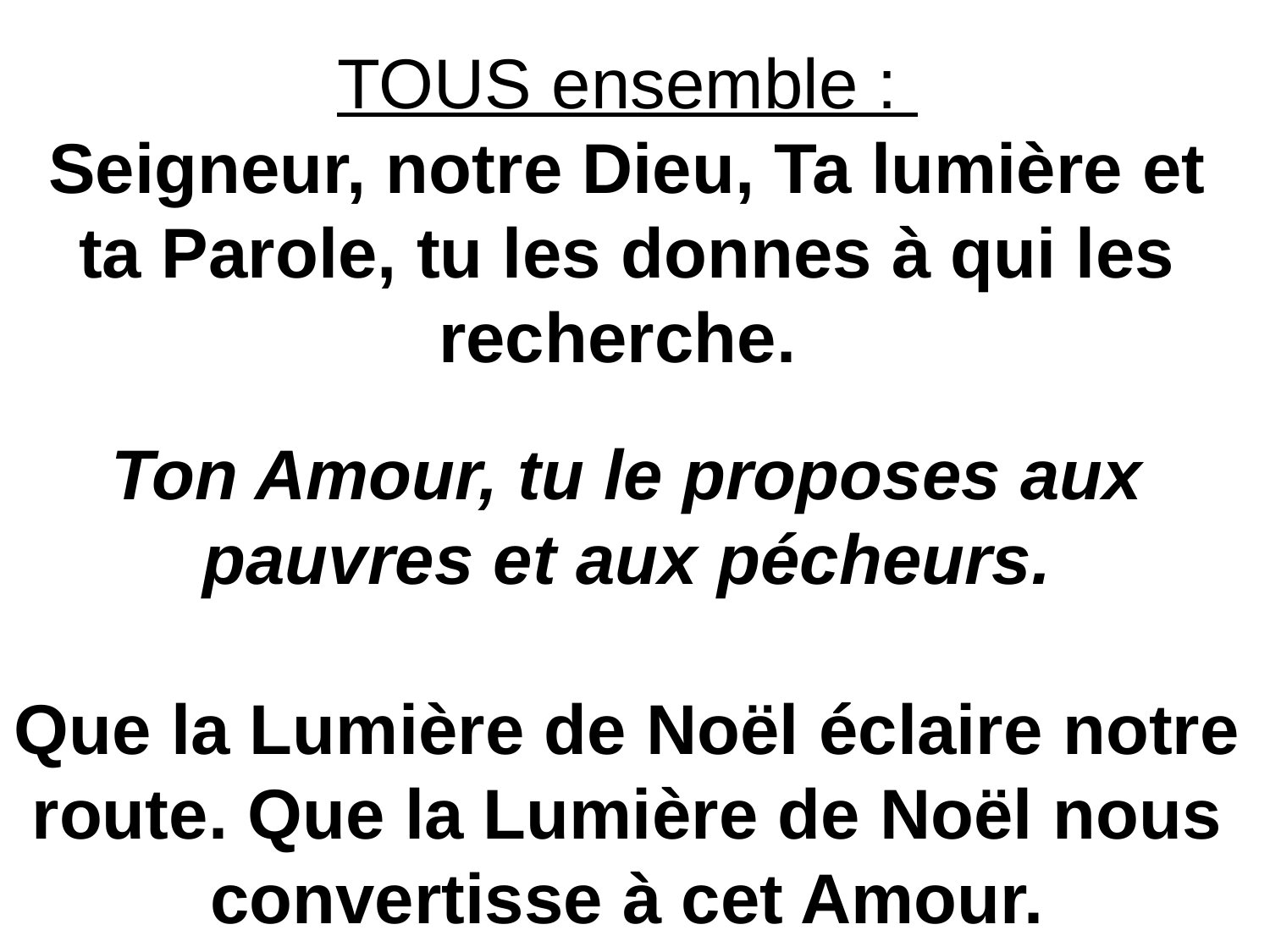

# TOUS ensemble : Seigneur, notre Dieu, Ta lumière et ta Parole, tu les donnes à qui les recherche. Ton Amour, tu le proposes aux pauvres et aux pécheurs. Que la Lumière de Noël éclaire notre route. Que la Lumière de Noël nous convertisse à cet Amour.